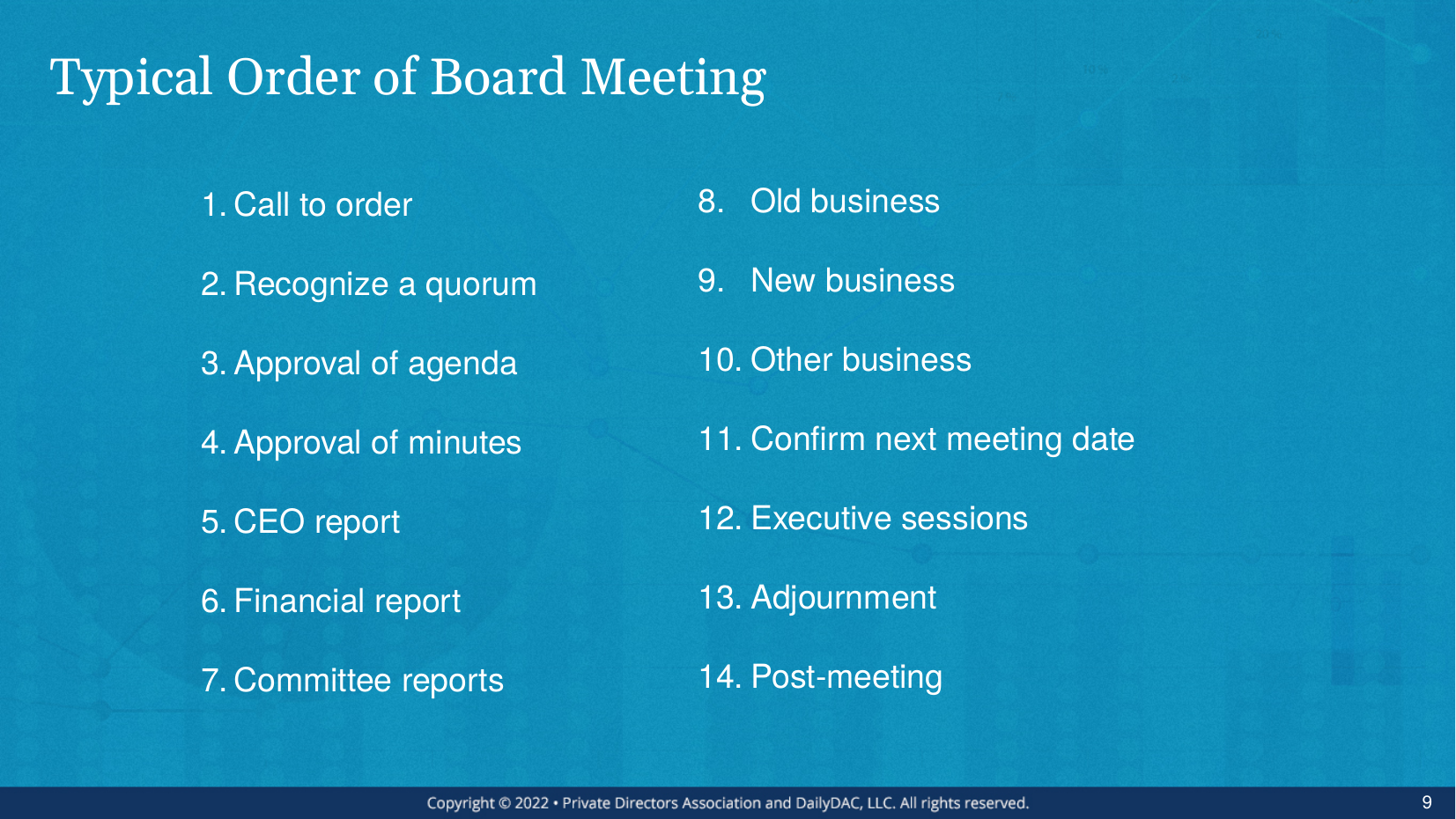

# Typical Order of Board Meeting
Old business
New business
Other business
Confirm next meeting date
Executive sessions
Adjournment
Post-meeting

Call to order
Recognize a quorum
Approval of agenda
Approval of minutes
CEO report
Financial report
Committee reports

9